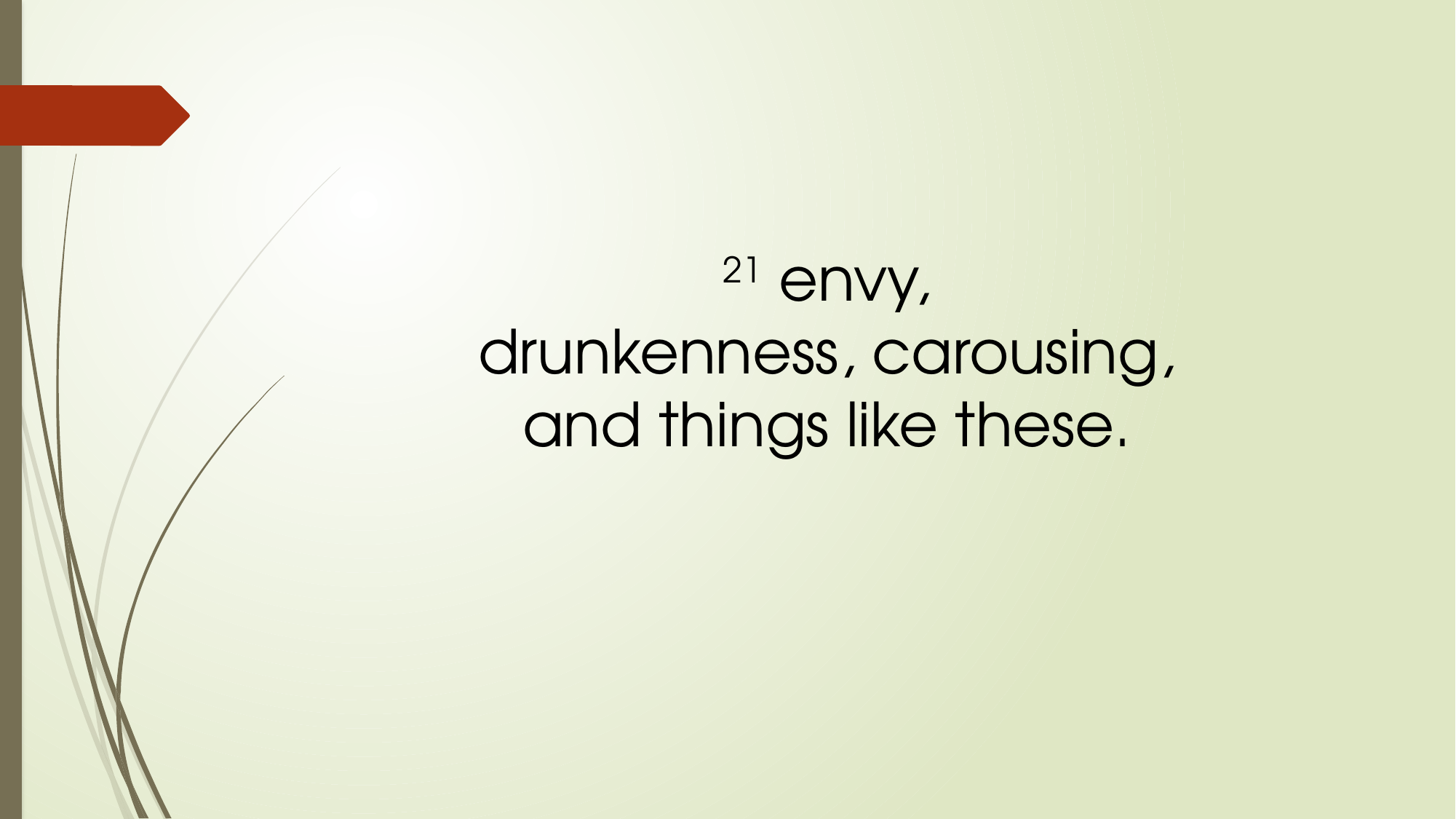

21 envy,
drunkenness, carousing,
and things like these.